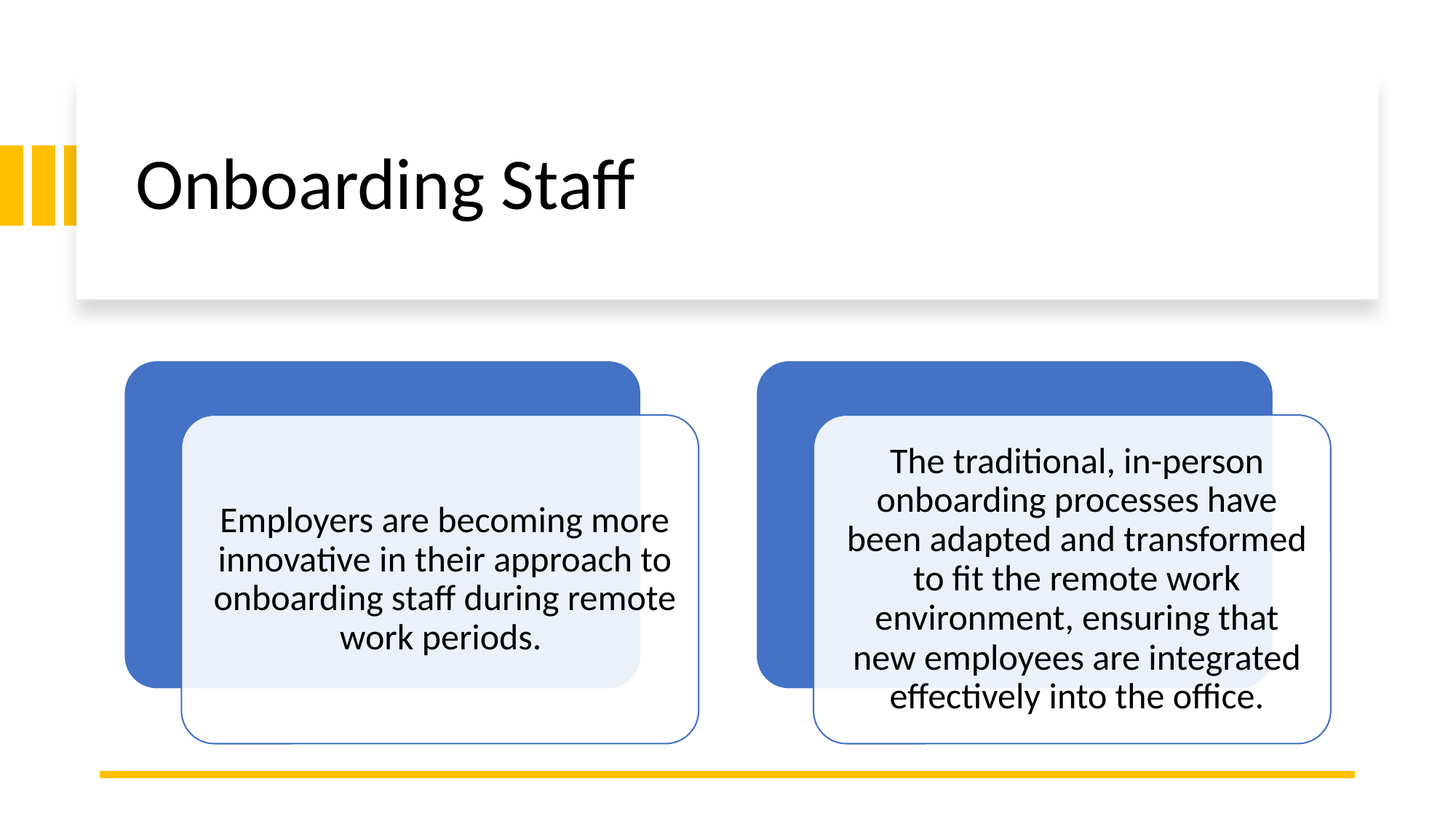

# Onboarding Staff

Employers are becoming more innovative in their approach to onboarding staff during remote work periods.
The traditional, in-person onboarding processes have been adapted and transformed to fit the remote work environment, ensuring that new employees are integrated effectively into the office.